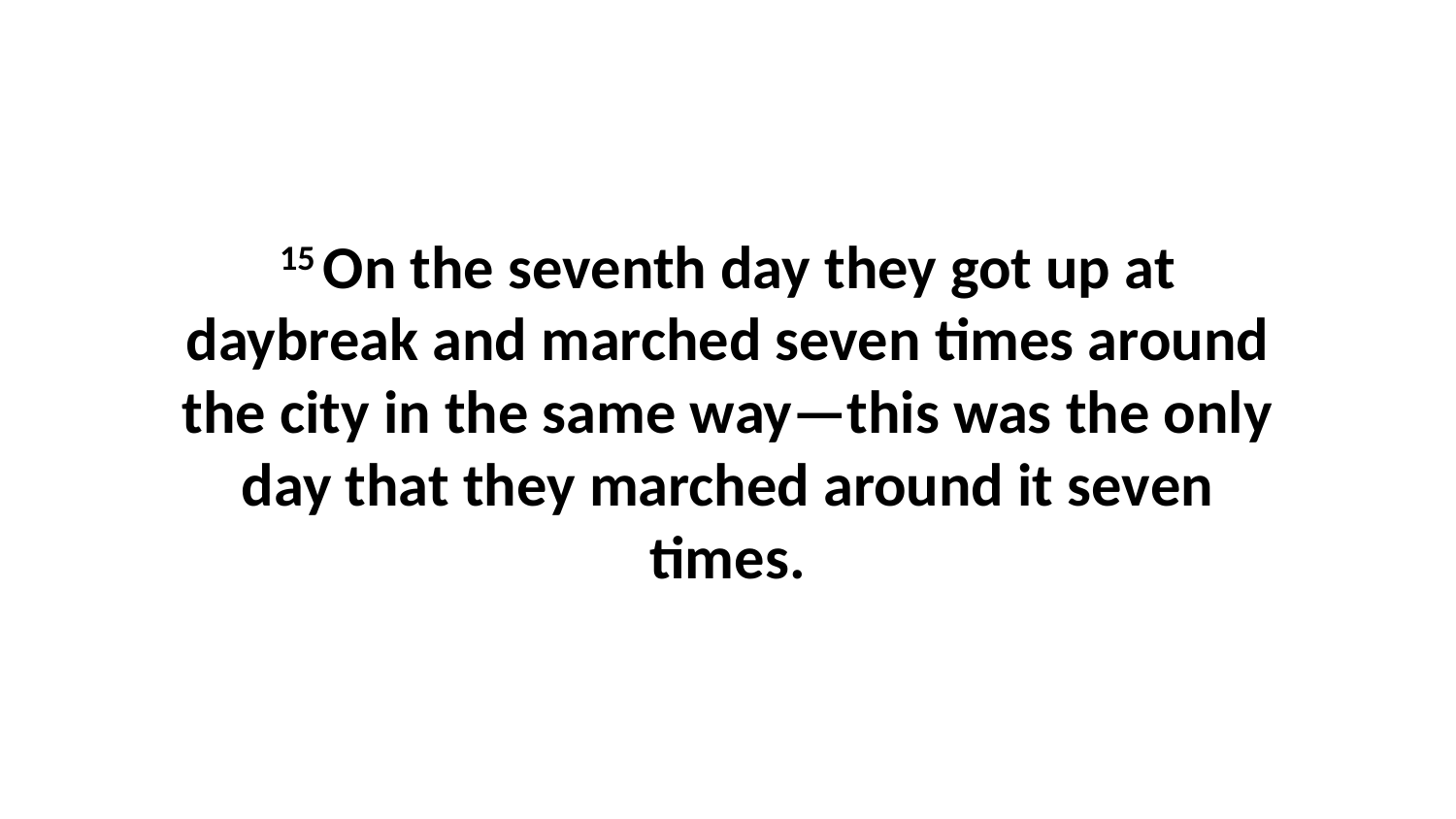

15 On the seventh day they got up at daybreak and marched seven times around the city in the same way—this was the only day that they marched around it seven times.